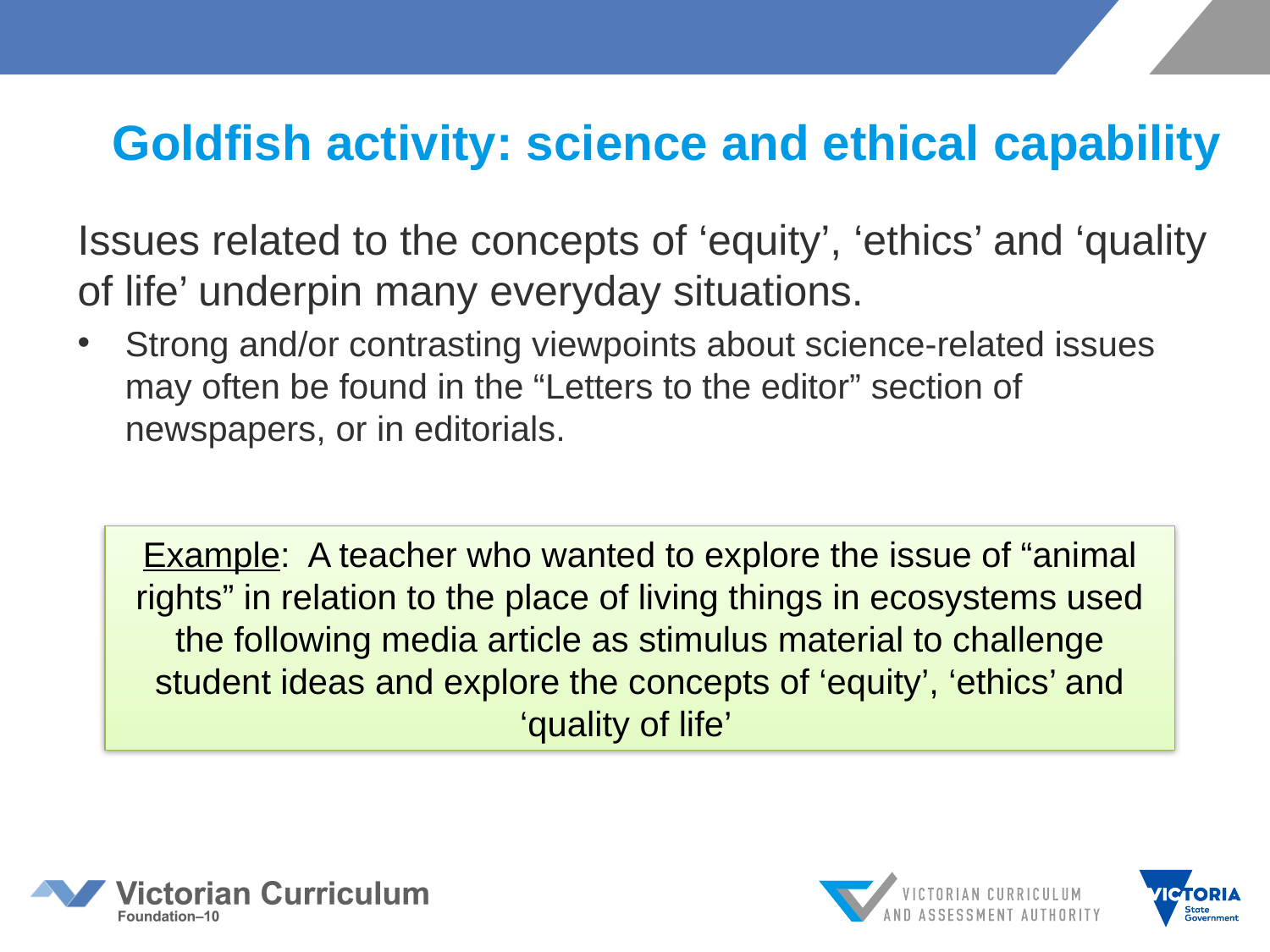

# Goldfish activity: science and ethical capability
Issues related to the concepts of ‘equity’, ‘ethics’ and ‘quality of life’ underpin many everyday situations.
Strong and/or contrasting viewpoints about science-related issues may often be found in the “Letters to the editor” section of newspapers, or in editorials.

Example:  A teacher who wanted to explore the issue of “animal rights” in relation to the place of living things in ecosystems used the following media article as stimulus material to challenge student ideas and explore the concepts of ‘equity’, ‘ethics’ and ‘quality of life’